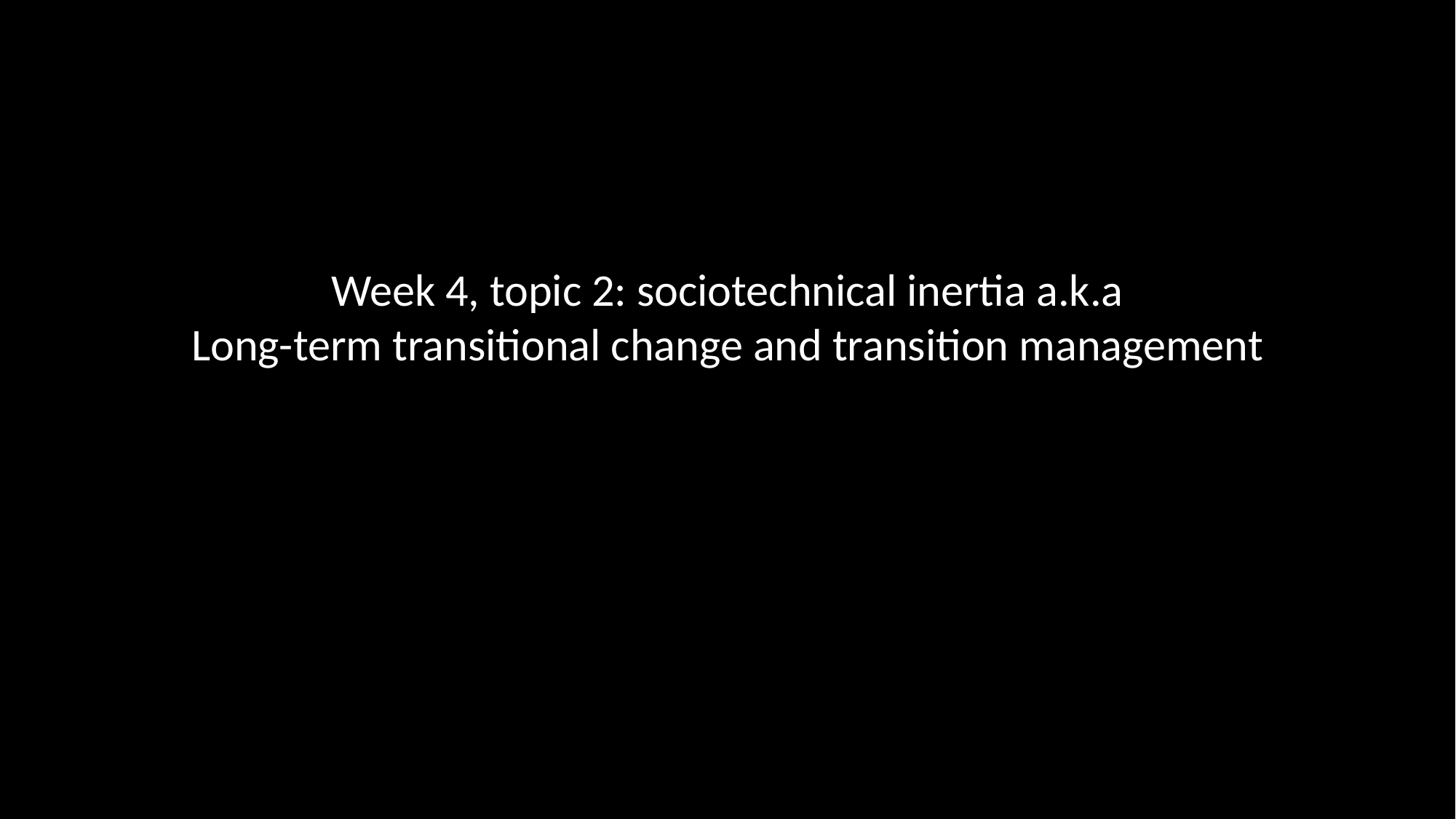

# Week 4, topic 2: sociotechnical inertia a.k.a Long-term transitional change and transition management